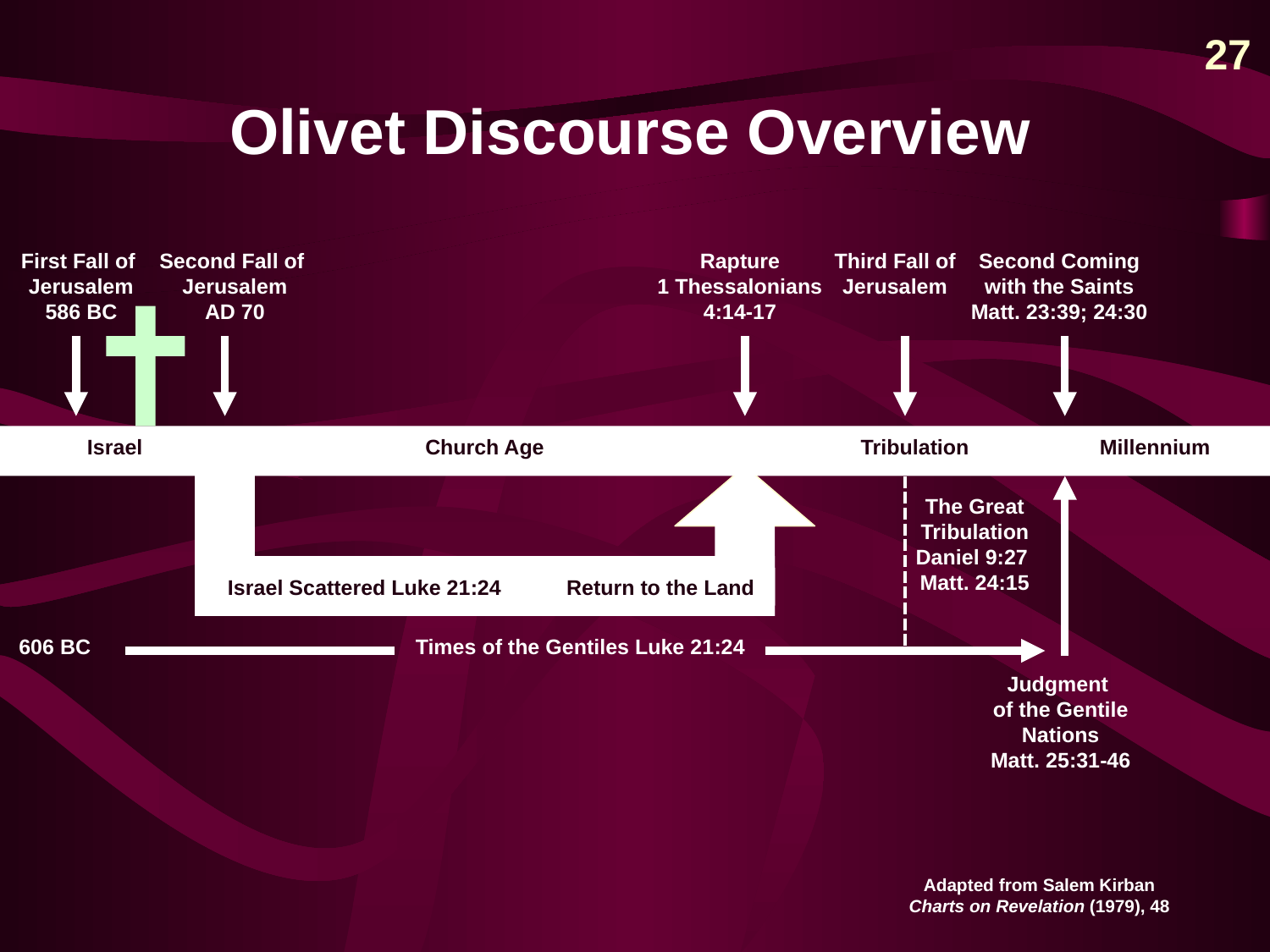

27
Olivet Discourse Overview
First Fall of  Jerusalem
586 BC
Second Fall of  Jerusalem
AD 70
Rapture
1 Thessalonians
4:14-17
Third Fall of Jerusalem
Second Coming with the Saints
Matt. 23:39; 24:30

Israel
Church Age
Tribulation
Millennium

The Great Tribulation
Daniel 9:27
Matt. 24:15
Israel Scattered Luke 21:24
Return to the Land
606 BC
Times of the Gentiles Luke 21:24
Judgment
of the Gentile Nations
Matt. 25:31-46
Adapted from Salem Kirban
Charts on Revelation (1979), 48